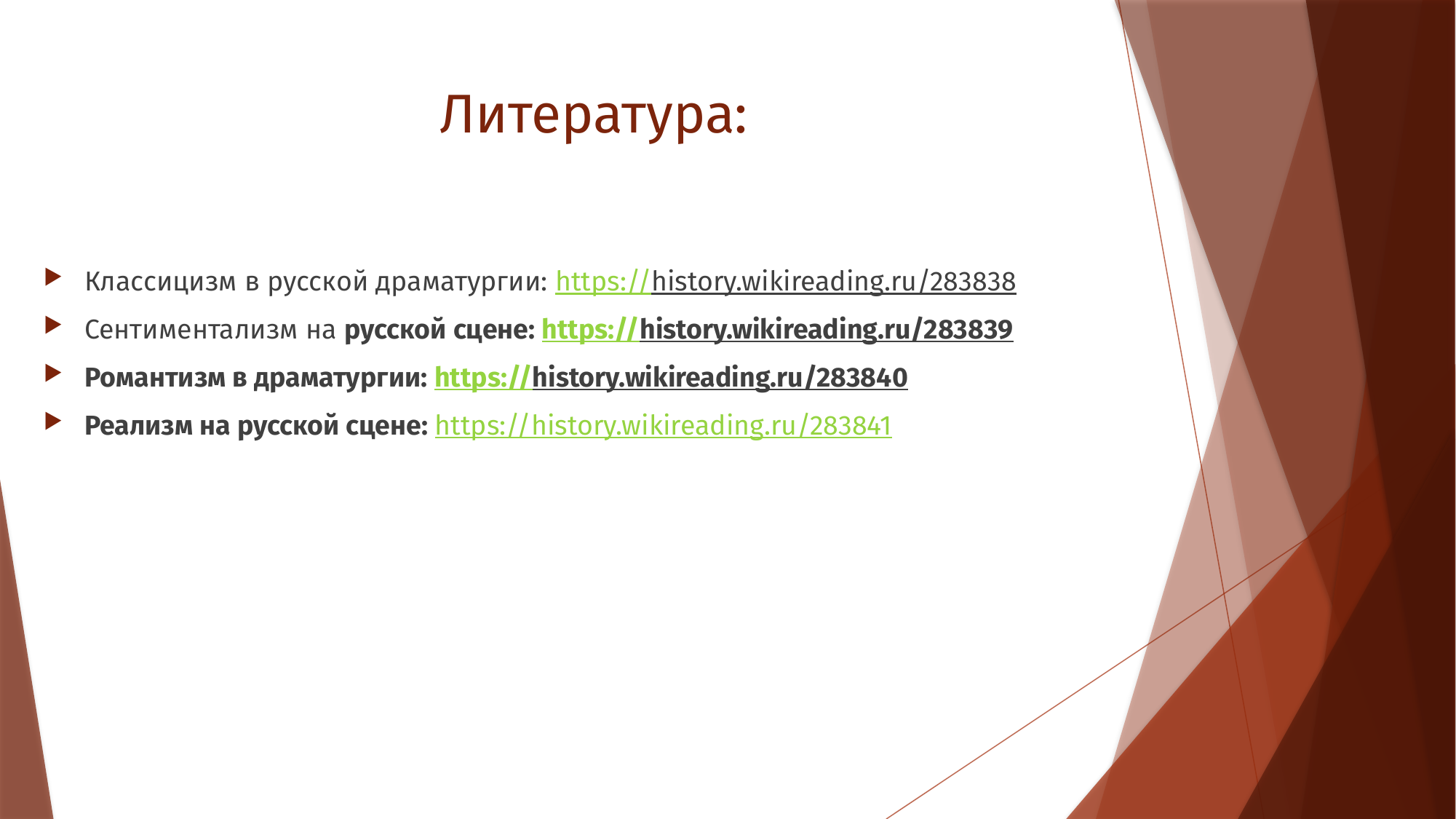

# Литература:
Классицизм в русской драматургии: https://history.wikireading.ru/283838
Сентиментализм на русской сцене: https://history.wikireading.ru/283839
Романтизм в драматургии: https://history.wikireading.ru/283840
Реализм на русской сцене: https://history.wikireading.ru/283841